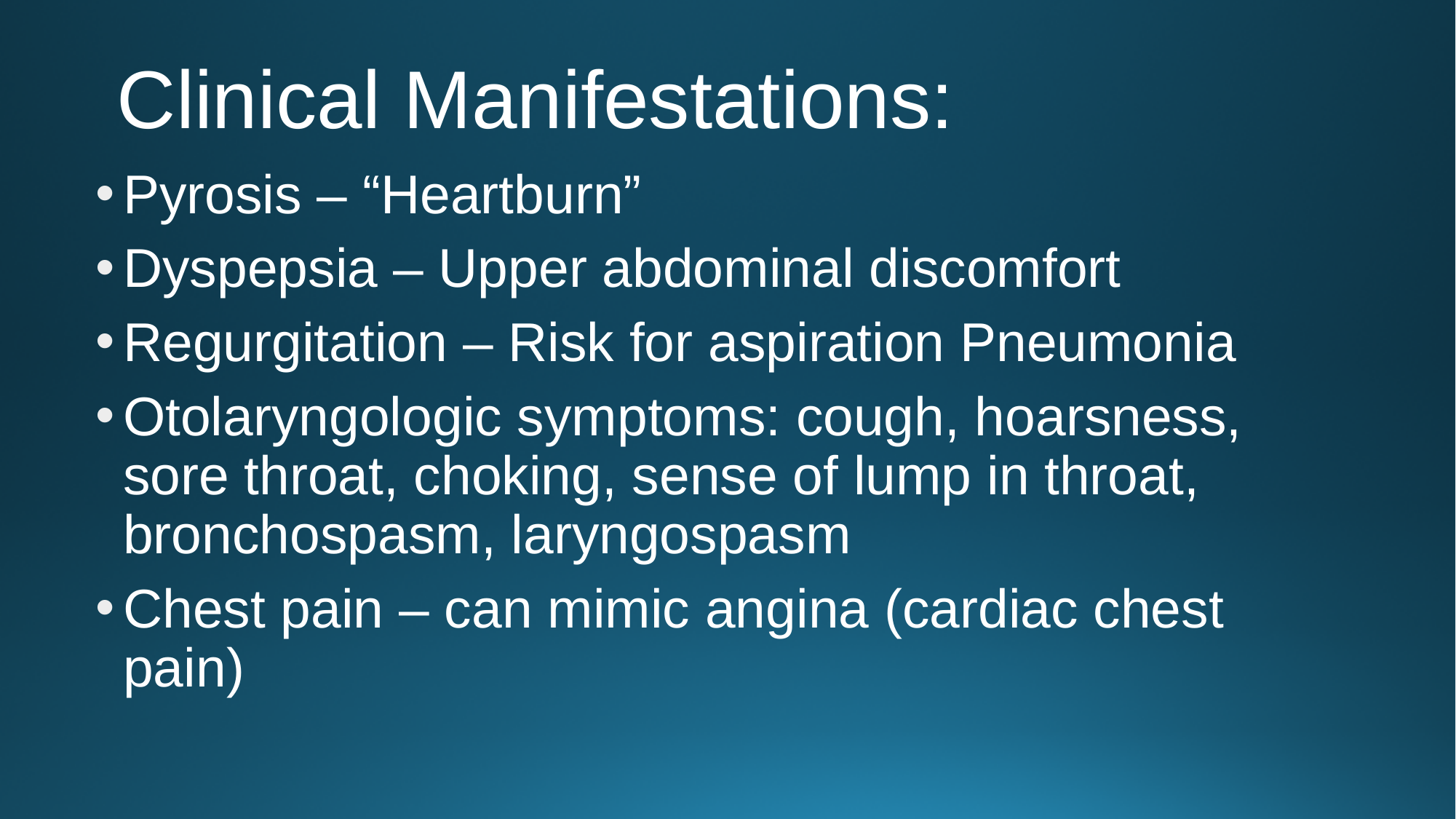

# Clinical Manifestations:
Pyrosis – “Heartburn”
Dyspepsia – Upper abdominal discomfort
Regurgitation – Risk for aspiration Pneumonia
Otolaryngologic symptoms: cough, hoarsness, sore throat, choking, sense of lump in throat, bronchospasm, laryngospasm
Chest pain – can mimic angina (cardiac chest pain)